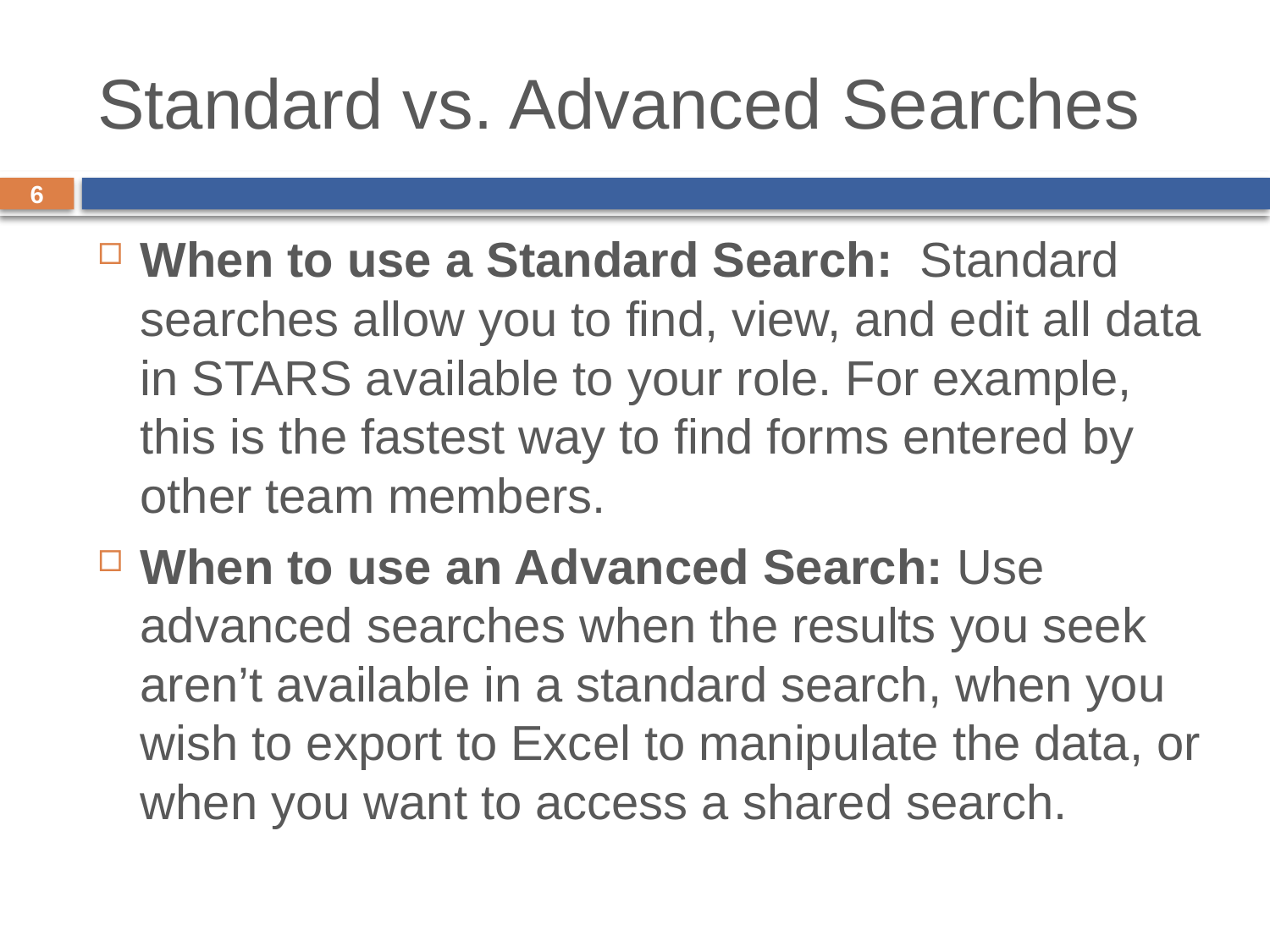

# Standard vs. Advanced Searches
When to use a Standard Search:  Standard searches allow you to find, view, and edit all data in STARS available to your role. For example, this is the fastest way to find forms entered by other team members.
When to use an Advanced Search: Use advanced searches when the results you seek aren’t available in a standard search, when you wish to export to Excel to manipulate the data, or when you want to access a shared search.

6